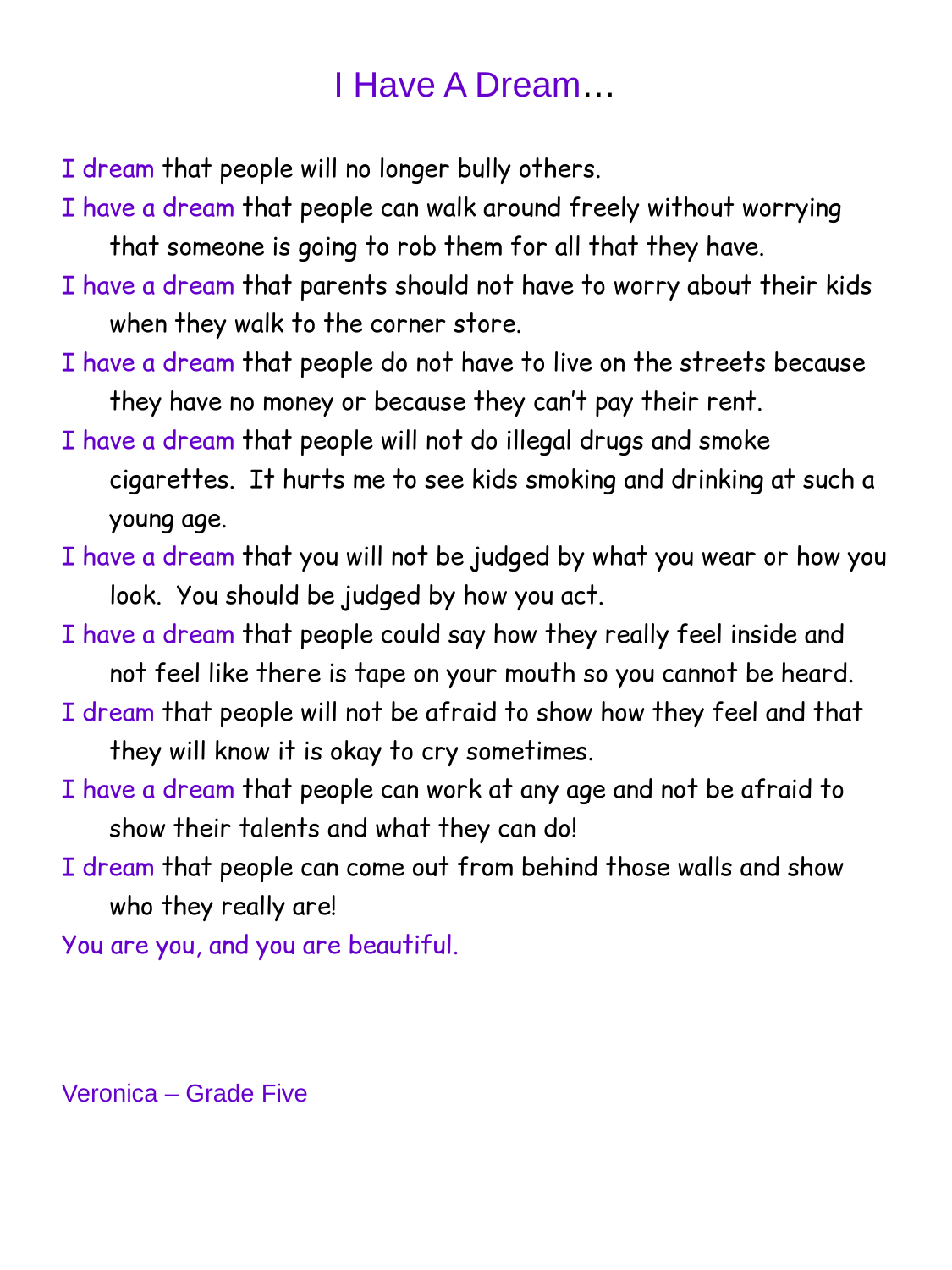

I Have A Dream…
I dream that people will no longer bully others.
I have a dream that people can walk around freely without worrying that someone is going to rob them for all that they have.
I have a dream that parents should not have to worry about their kids when they walk to the corner store.
I have a dream that people do not have to live on the streets because they have no money or because they can’t pay their rent.
I have a dream that people will not do illegal drugs and smoke cigarettes.  It hurts me to see kids smoking and drinking at such a young age.
I have a dream that you will not be judged by what you wear or how you look.  You should be judged by how you act.
I have a dream that people could say how they really feel inside and not feel like there is tape on your mouth so you cannot be heard.
I dream that people will not be afraid to show how they feel and that they will know it is okay to cry sometimes.
I have a dream that people can work at any age and not be afraid to show their talents and what they can do!
I dream that people can come out from behind those walls and show who they really are!
You are you, and you are beautiful.

Veronica – Grade Five